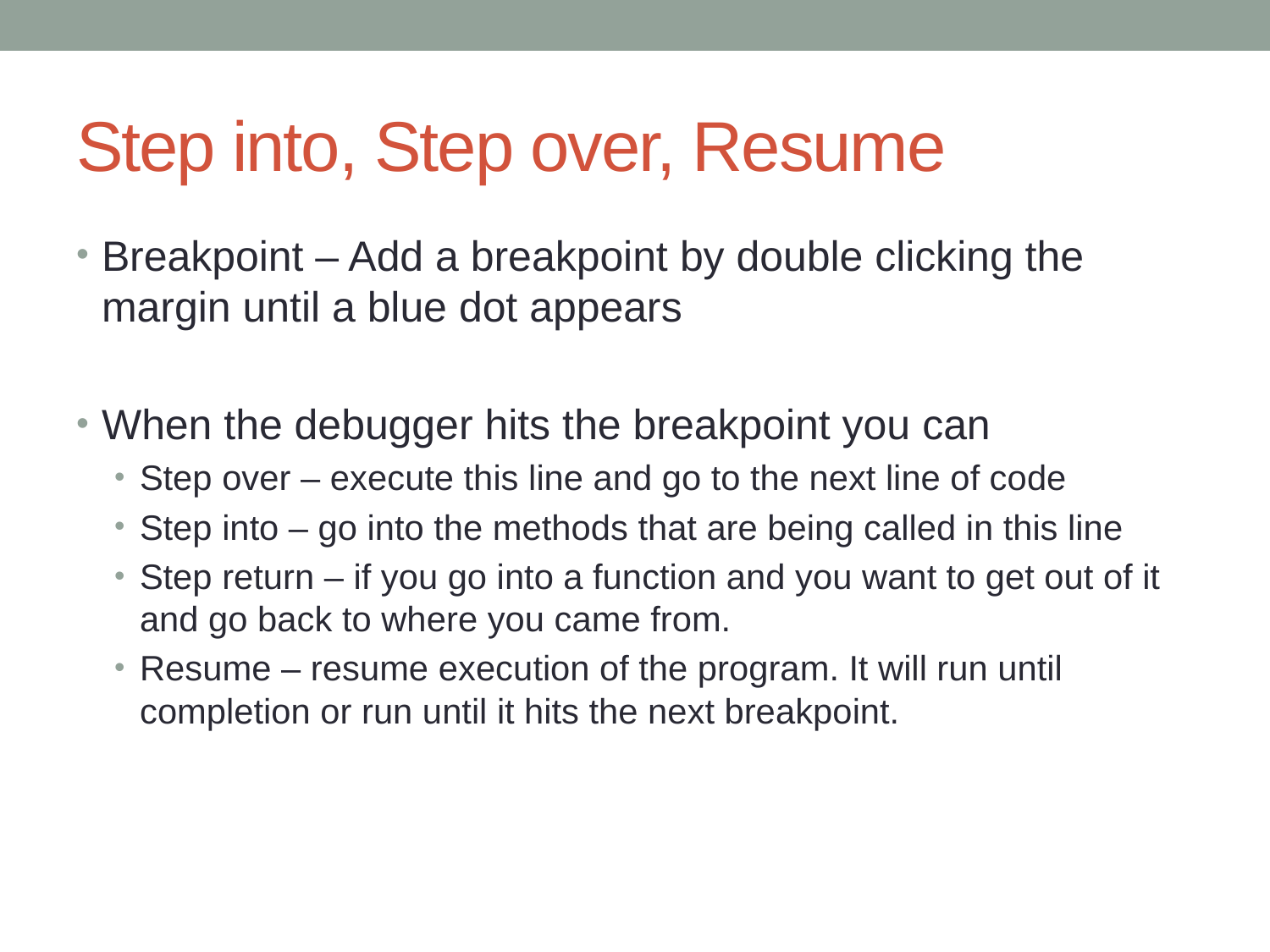

# Step into, Step over, Resume
Breakpoint – Add a breakpoint by double clicking the margin until a blue dot appears

When the debugger hits the breakpoint you can
Step over – execute this line and go to the next line of code
Step into – go into the methods that are being called in this line
Step return – if you go into a function and you want to get out of it and go back to where you came from.
Resume – resume execution of the program. It will run until completion or run until it hits the next breakpoint.